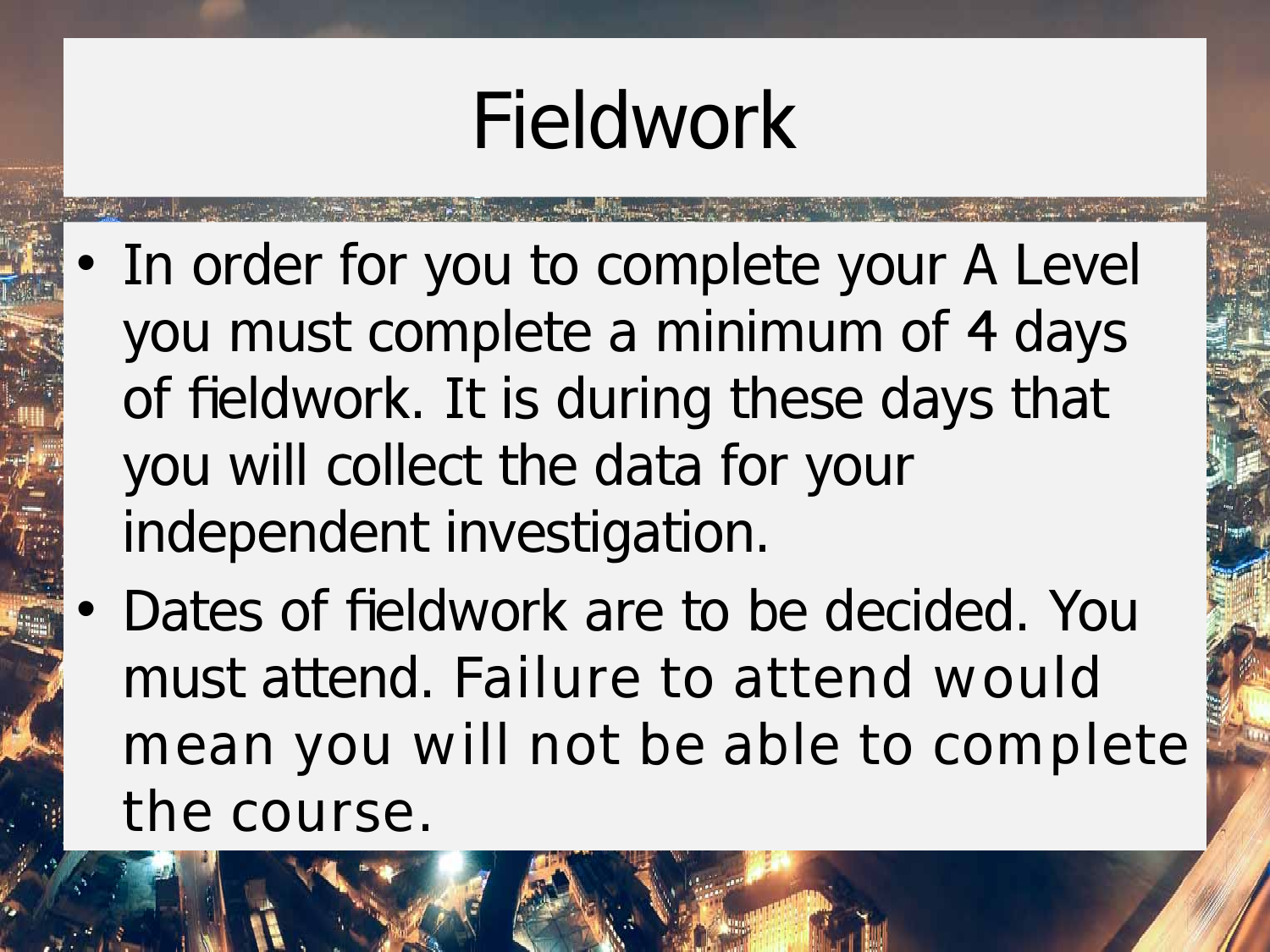

# Fieldwork
In order for you to complete your A Level you must complete a minimum of 4 days of fieldwork. It is during these days that you will collect the data for your independent investigation.
Dates of fieldwork are to be decided. You must attend. Failure to attend would mean you will not be able to complete the course.